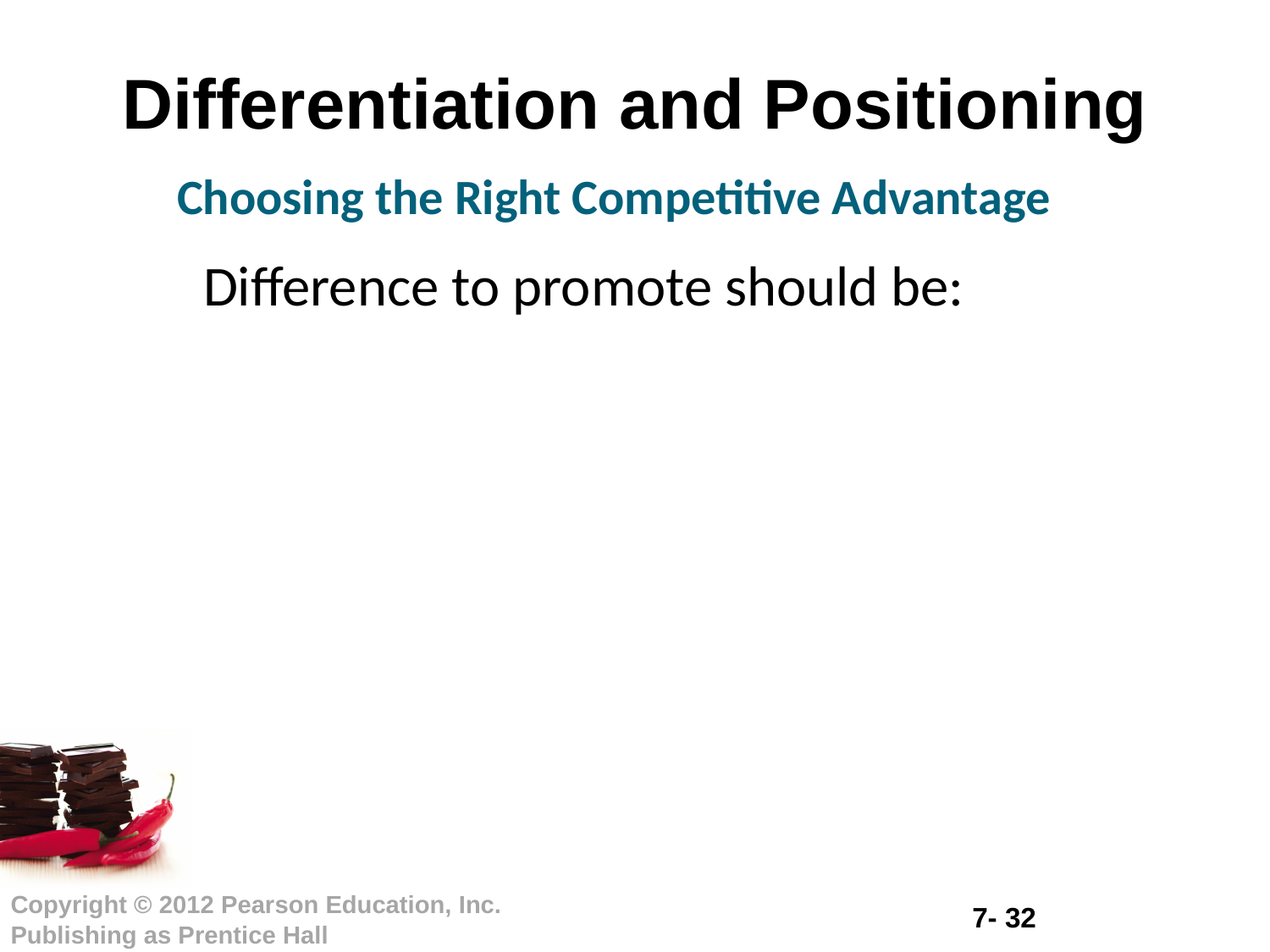

# Differentiation and Positioning
Choosing the Right Competitive Advantage

Difference to promote should be: